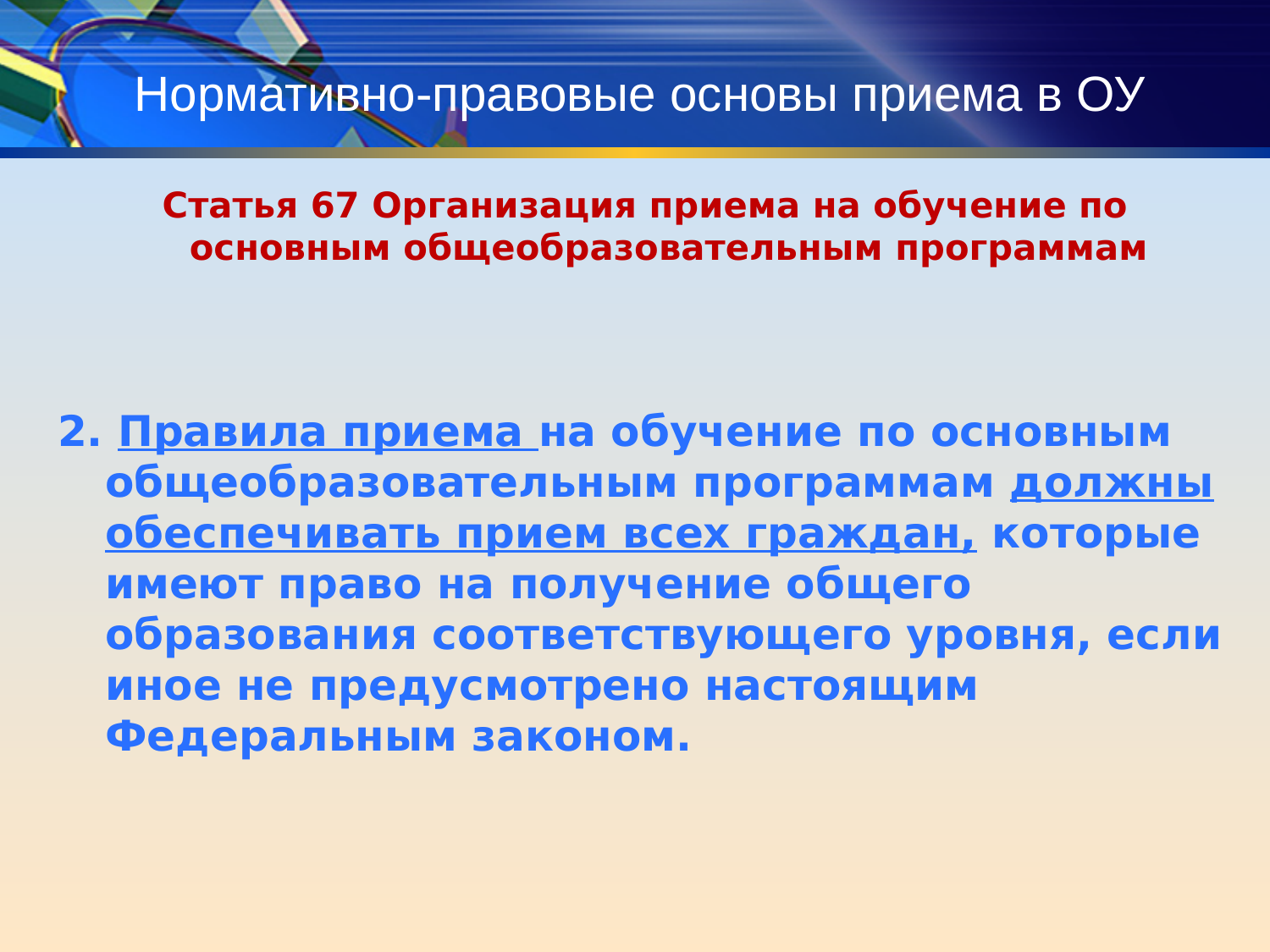

# Нормативно-правовые основы приема в ОУ
Статья 67 Организация приема на обучение по основным общеобразовательным программам

2. Правила приема на обучение по основным общеобразовательным программам должны обеспечивать прием всех граждан, которые имеют право на получение общего образования соответствующего уровня, если иное не предусмотрено настоящим Федеральным законом.